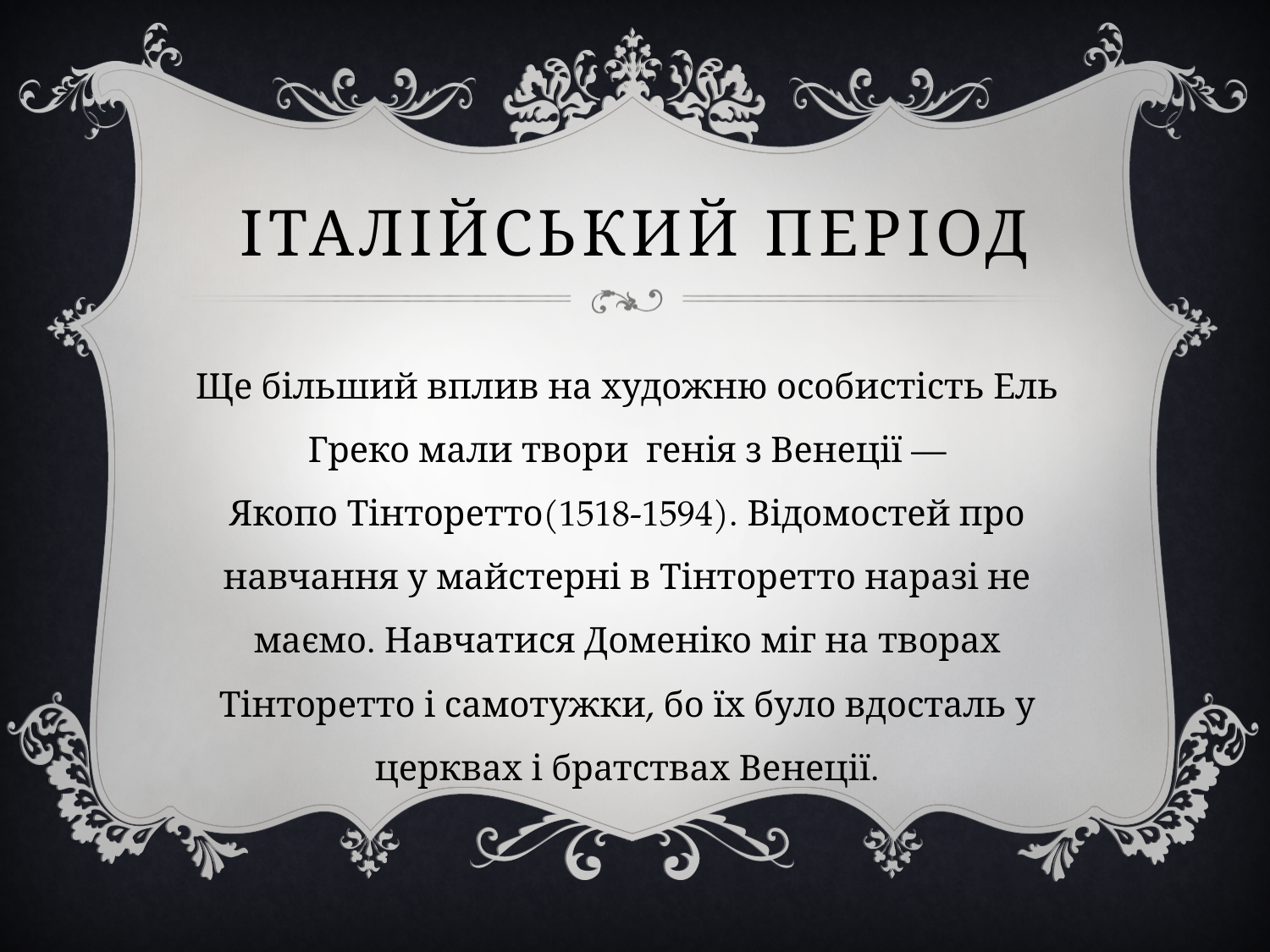

# Італійський період
Ще більший вплив на художню особистість Ель Греко мали твори  генія з Венеції — Якопо Тінторетто(1518-1594). Відомостей про навчання у майстерні в Тінторетто наразі не маємо. Навчатися Доменіко міг на творах Тінторетто і самотужки, бо їх було вдосталь у церквах і братствах Венеції.